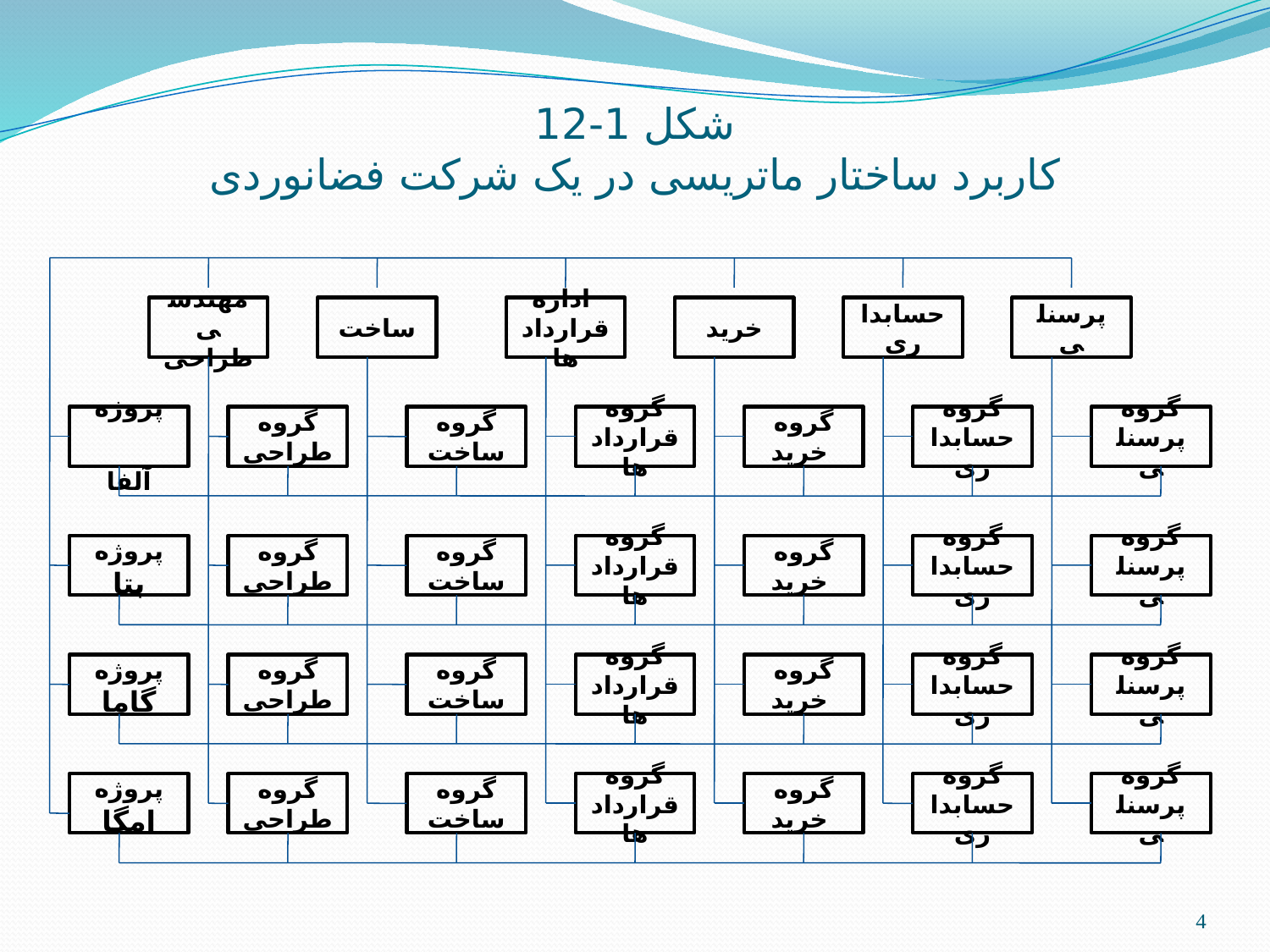

# شكل 1-12 کاربرد ساختار ماتریسی در یک شرکت فضانوردی

مهندسی طراحی
ساخت
اداره
قرارداد ها
خرید
حسابداری
پرسنلی
پروژه آلفا

گروه طراحی
گروه ساخت
گروه قراردادها
گروه خرید
گروه حسابداری
گروه پرسنلی
پروژه بتا
گروه طراحی
گروه ساخت
گروه قراردادها
گروه خرید
گروه حسابداری
گروه پرسنلی
پروژه گاما
گروه طراحی
گروه ساخت
گروه قراردادها
گروه خرید
گروه حسابداری
گروه پرسنلی
پروژه امگا
گروه طراحی
گروه ساخت
گروه قراردادها
گروه خرید
گروه حسابداری
گروه پرسنلی
4